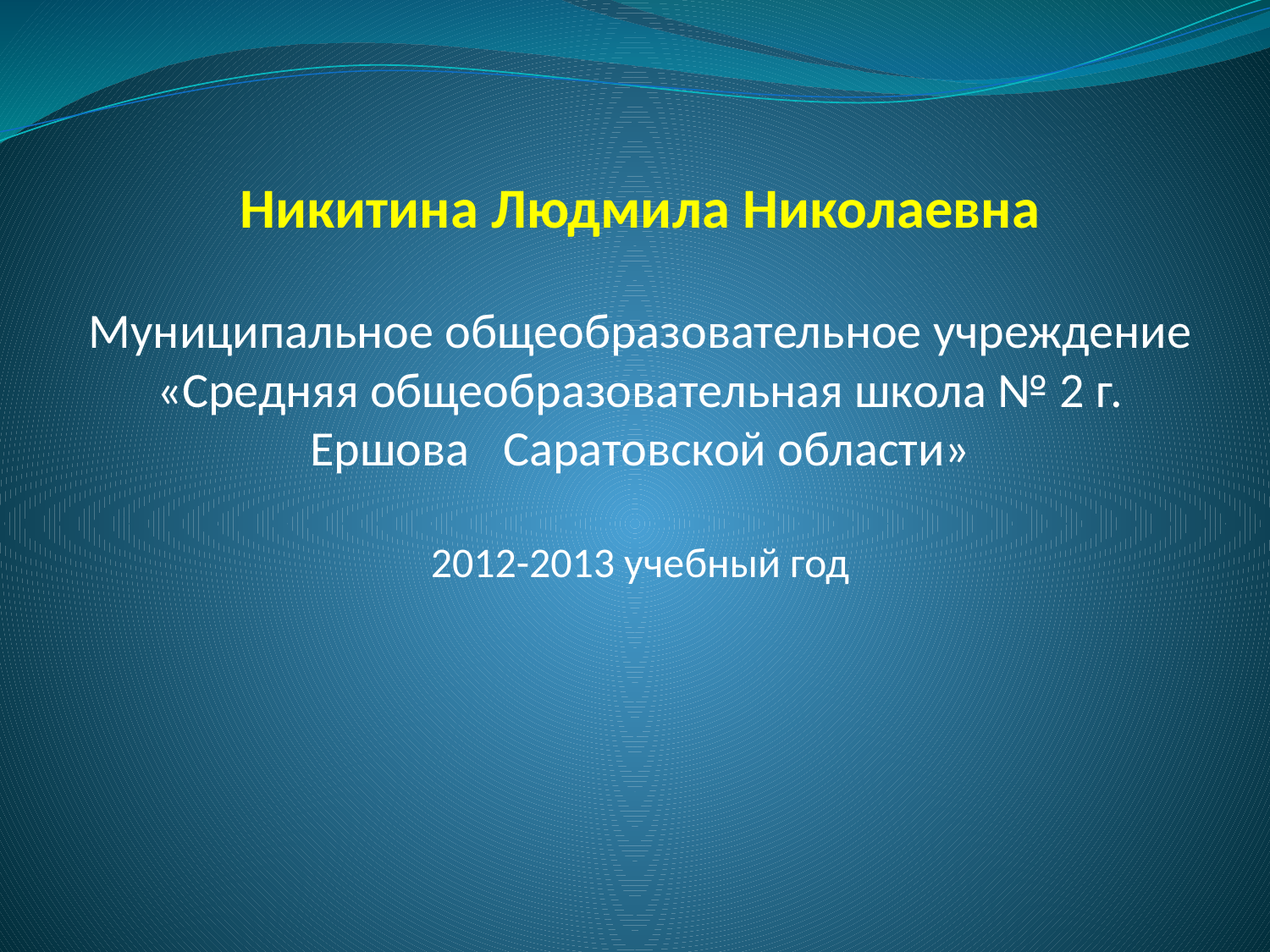

Никитина Людмила Николаевна
Муниципальное общеобразовательное учреждение
«Средняя общеобразовательная школа № 2 г. Ершова   Саратовской области»
2012-2013 учебный год